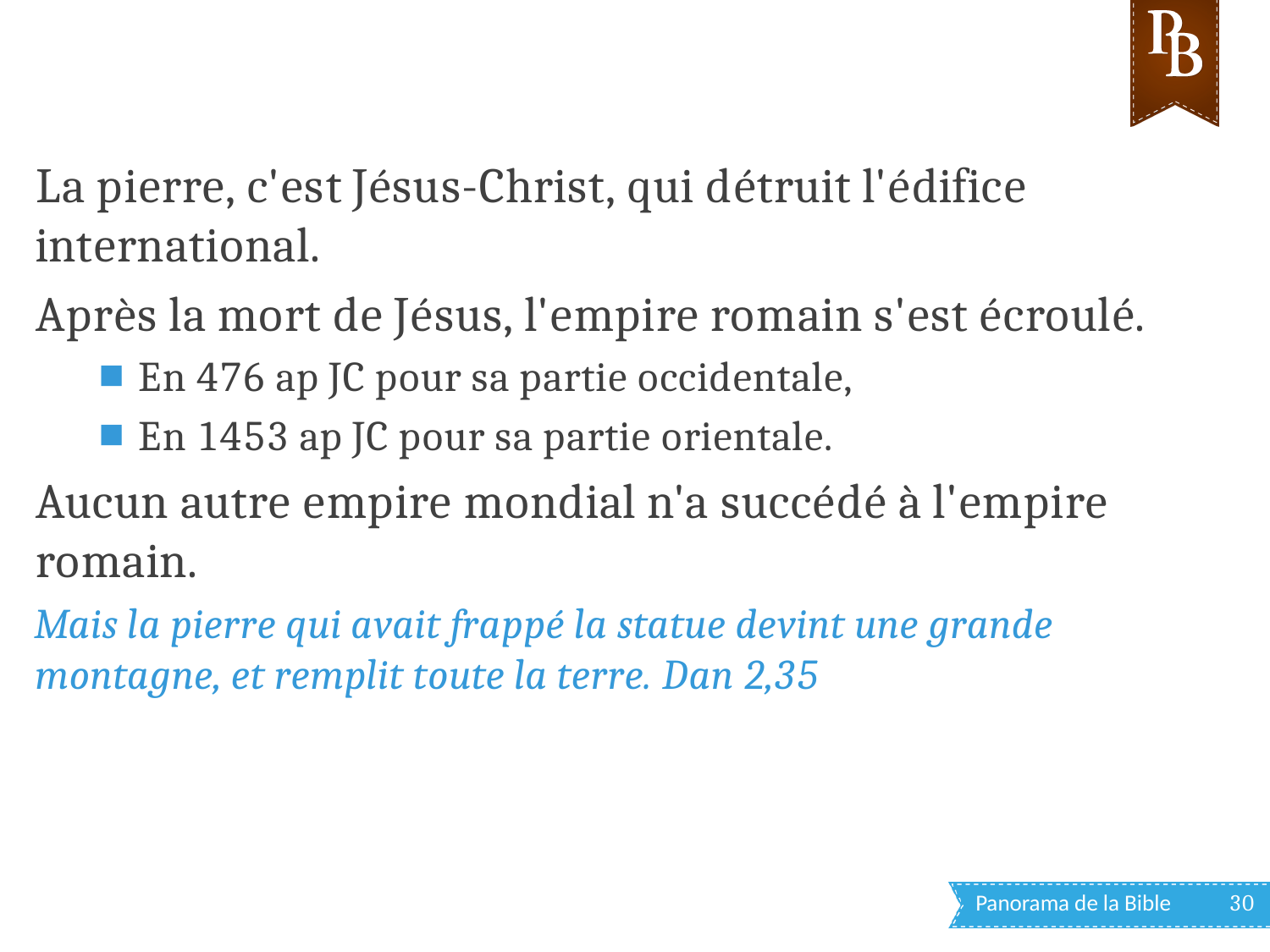

La pierre, c'est Jésus-Christ, qui détruit l'édifice international.
Après la mort de Jésus, l'empire romain s'est écroulé.
En 476 ap JC pour sa partie occidentale,
En 1453 ap JC pour sa partie orientale.
Aucun autre empire mondial n'a succédé à l'empire romain.
Mais la pierre qui avait frappé la statue devint une grande montagne, et remplit toute la terre. Dan 2,35